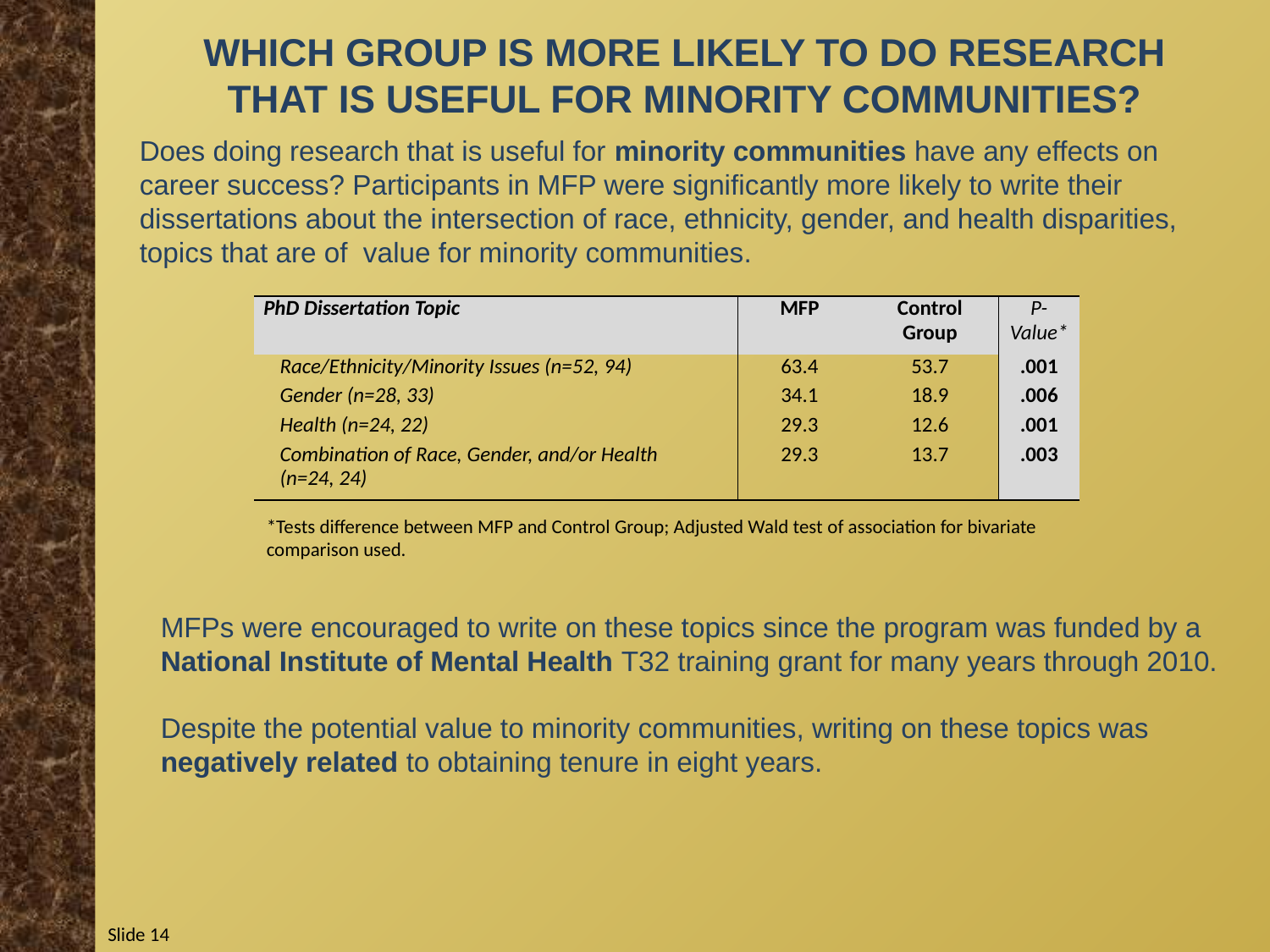

Which Group is More Likely to Do Research
that is Useful for Minority Communities?
Does doing research that is useful for minority communities have any effects on career success? Participants in MFP were significantly more likely to write their dissertations about the intersection of race, ethnicity, gender, and health disparities, topics that are of  value for minority communities.
| PhD Dissertation Topic | MFP | Control Group | P-Value\* |
| --- | --- | --- | --- |
| Race/Ethnicity/Minority Issues (n=52, 94) | 63.4 | 53.7 | .001 |
| Gender (n=28, 33) | 34.1 | 18.9 | .006 |
| Health (n=24, 22) | 29.3 | 12.6 | .001 |
| Combination of Race, Gender, and/or Health (n=24, 24) | 29.3 | 13.7 | .003 |
*Tests difference between MFP and Control Group; Adjusted Wald test of association for bivariate comparison used.
MFPs were encouraged to write on these topics since the program was funded by a National Institute of Mental Health T32 training grant for many years through 2010.

Despite the potential value to minority communities, writing on these topics was negatively related to obtaining tenure in eight years.
Slide 14